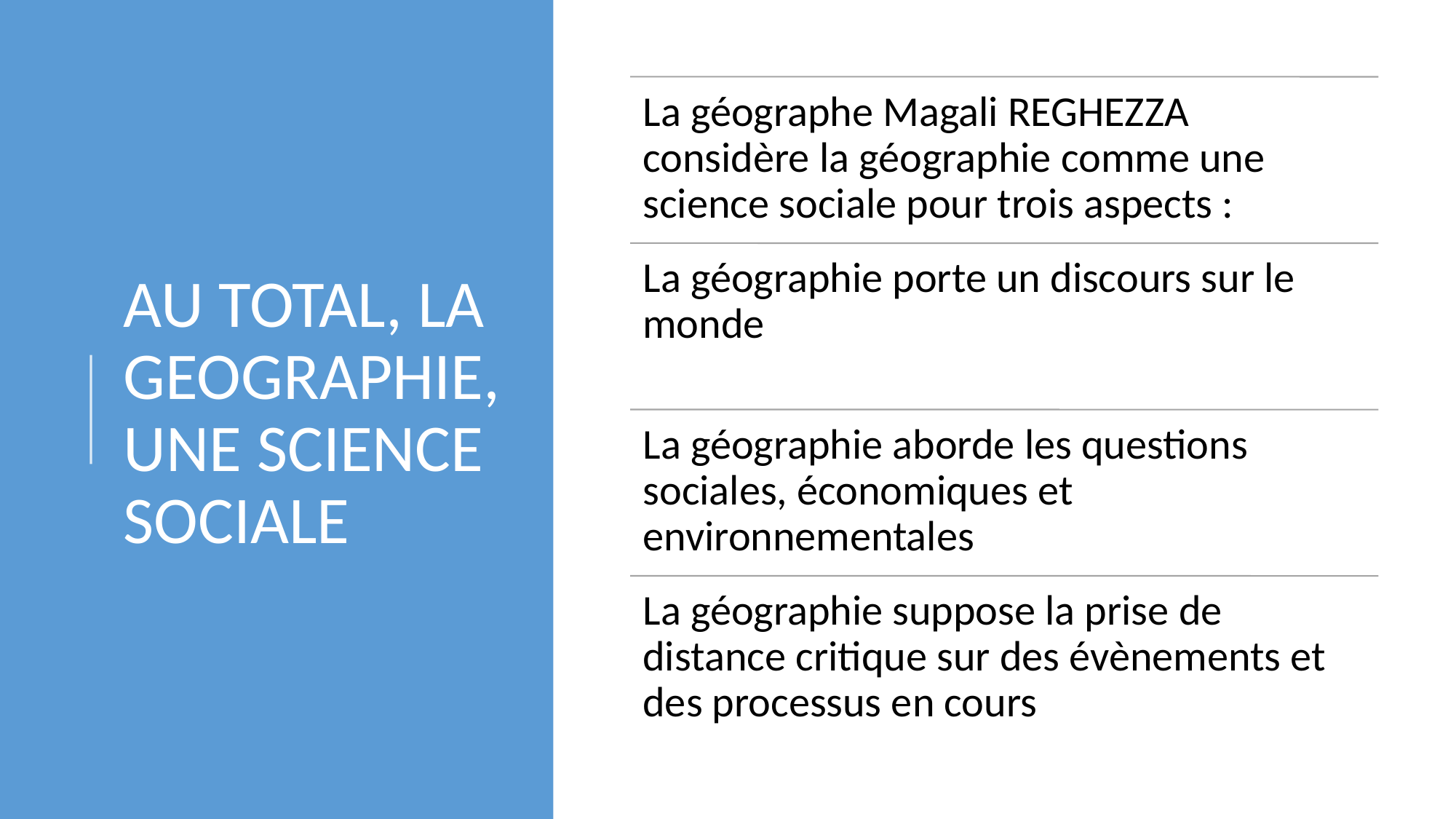

La géographe Magali REGHEZZA considère la géographie comme une science sociale pour trois aspects :
La géographie porte un discours sur le monde
La géographie aborde les questions sociales, économiques et environnementales
La géographie suppose la prise de distance critique sur des évènements et des processus en cours
# AU TOTAL, LA GEOGRAPHIE, UNE SCIENCE SOCIALE